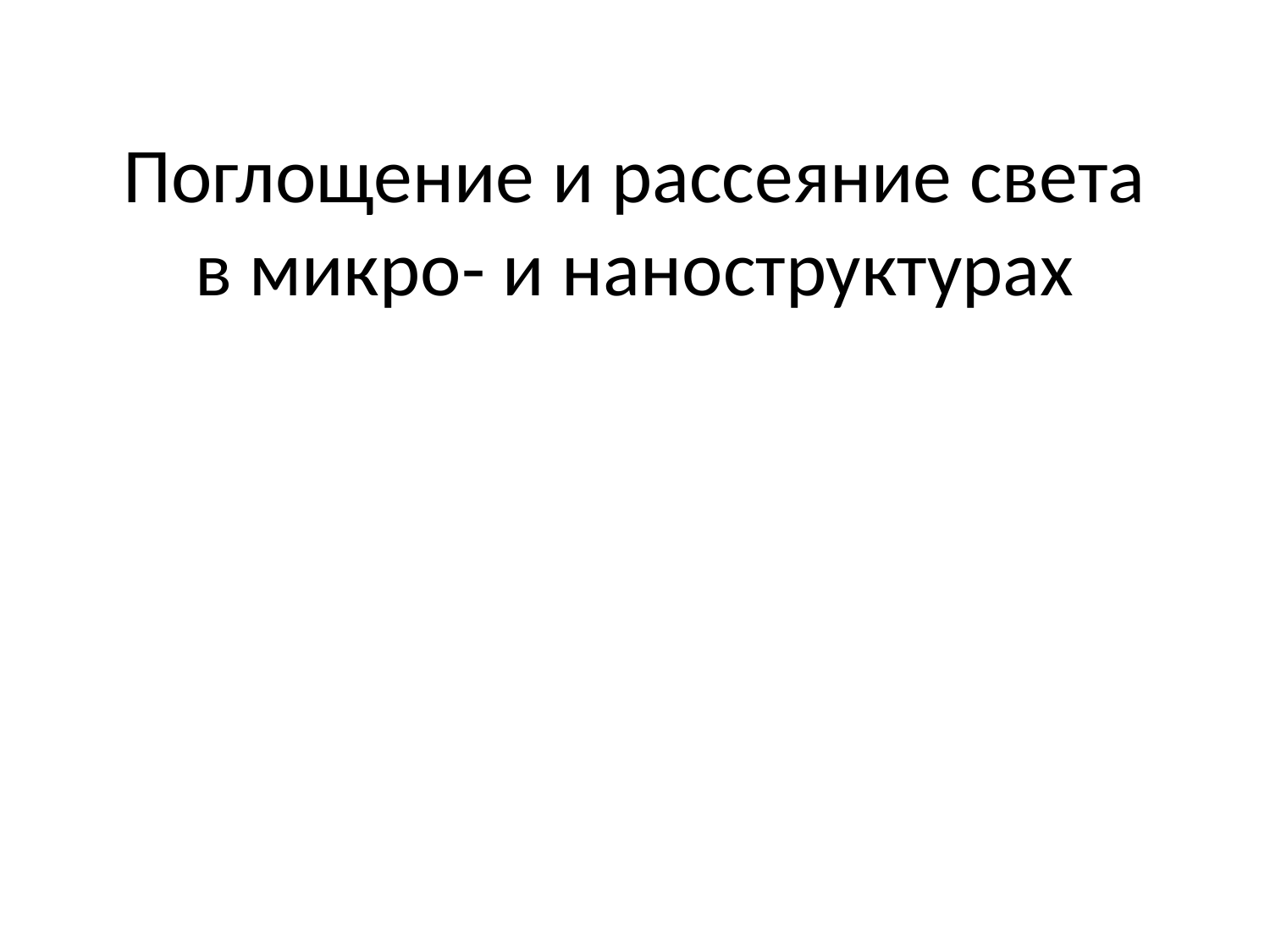

# Поглощение и рассеяние света в микро- и наноструктурах